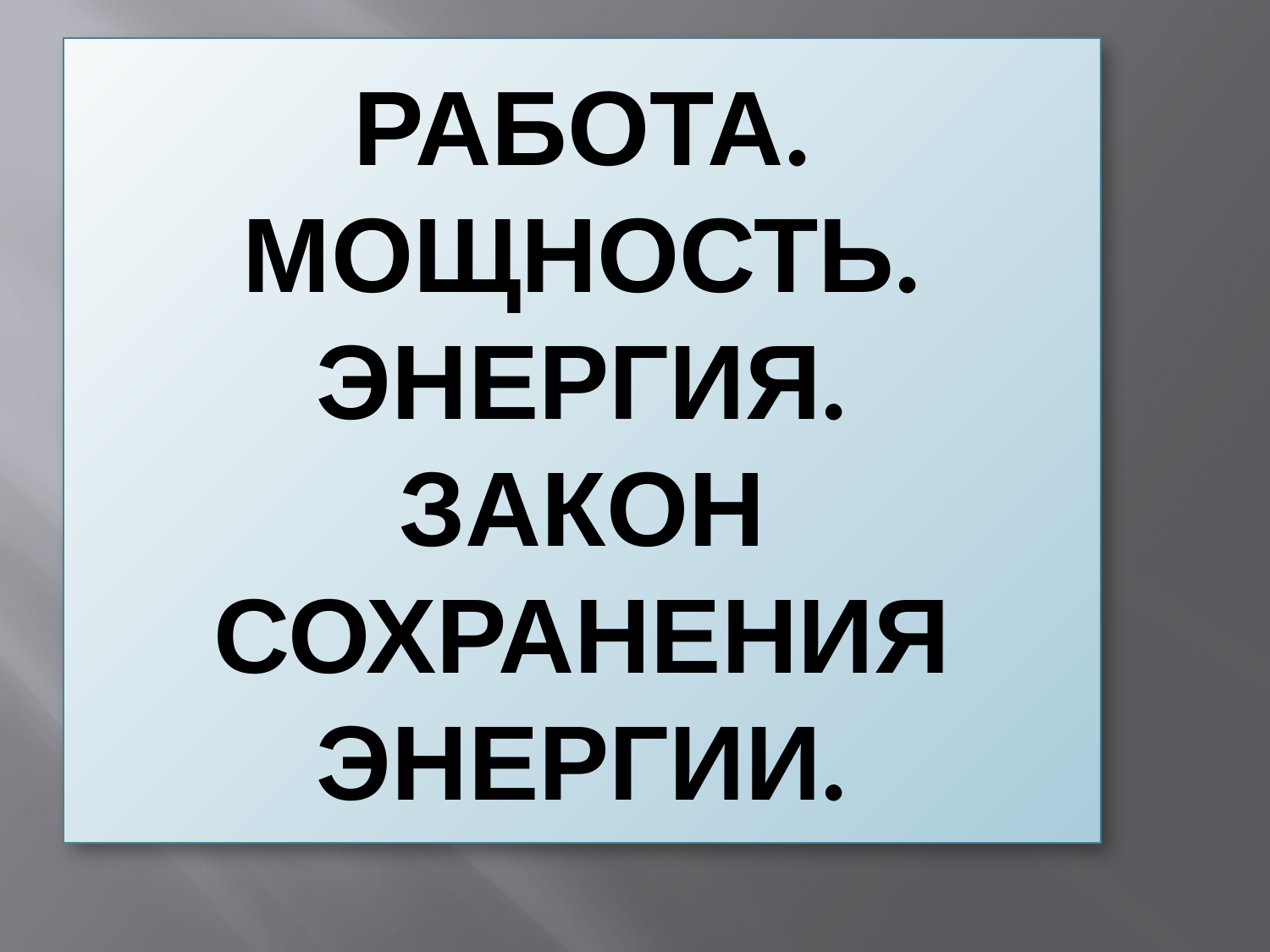

# РАБОТА. МОЩНОСТЬ. ЭНЕРГИЯ. ЗАКОН СОХРАНЕНИЯ ЭНЕРГИИ.